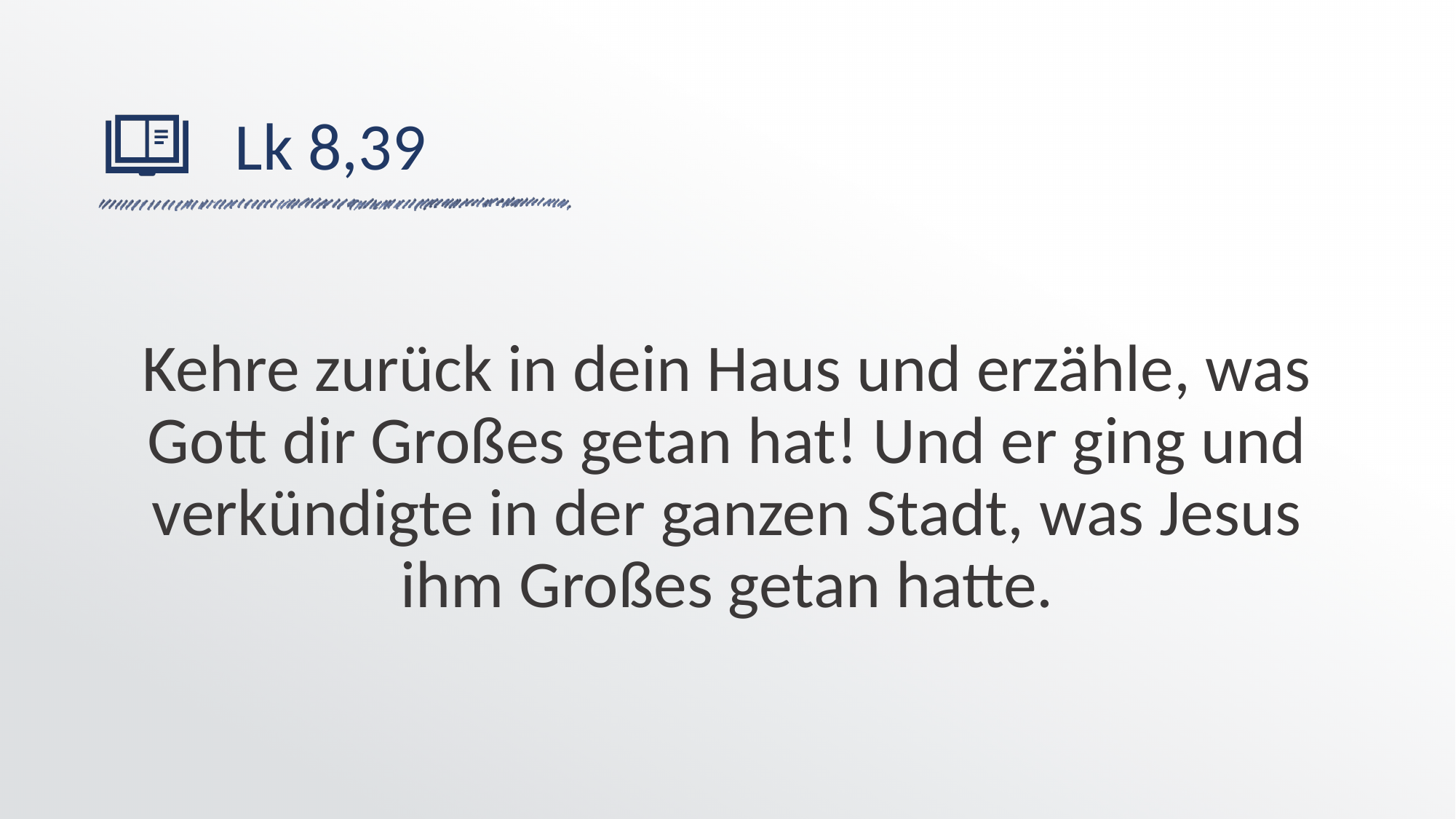

# Lk 8,39
Kehre zurück in dein Haus und erzähle, was Gott dir Großes getan hat! Und er ging und verkündigte in der ganzen Stadt, was Jesus ihm Großes getan hatte.